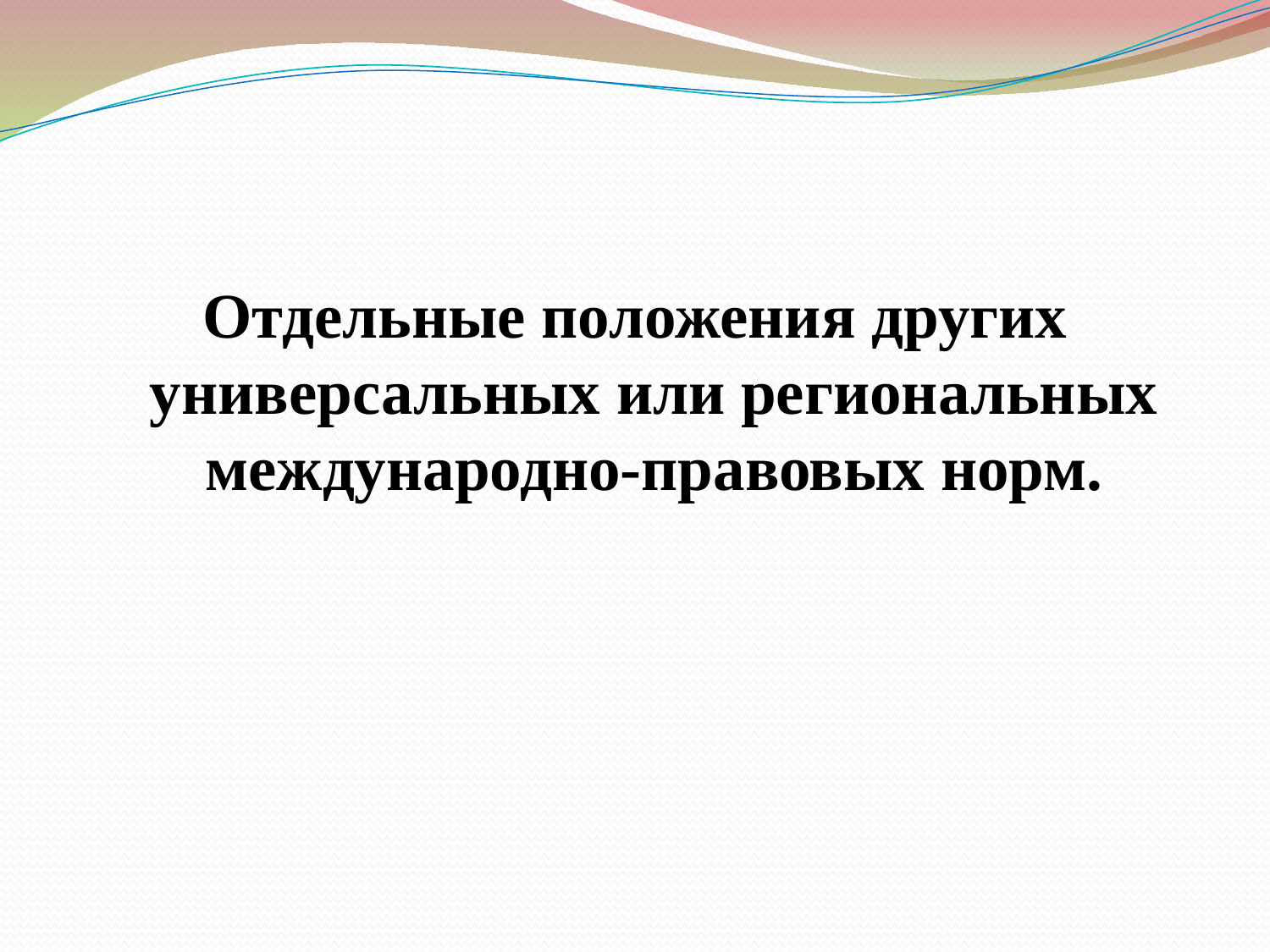

Отдельные положения других универсальных или региональных международно-правовых норм.